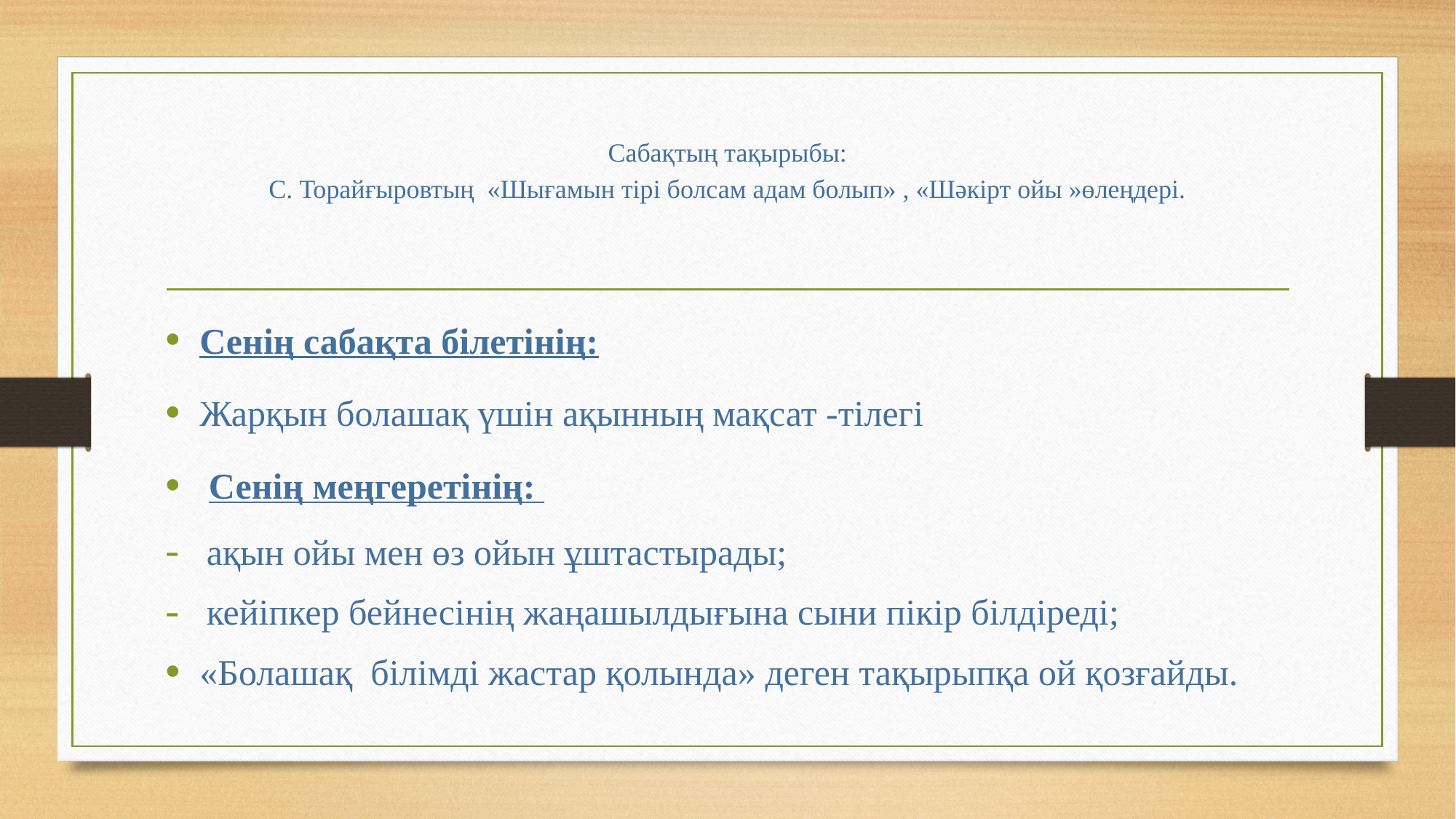

# Сабақтың тақырыбы: С. Торайғыровтың  «Шығамын тірі болсам адам болып» , «Шәкірт ойы »өлеңдері.
Сенің сабақта білетінің:
Жарқын болашақ үшін ақынның мақсат -тілегі
 Сенің меңгеретінің:
ақын ойы мен өз ойын ұштастырады;
кейіпкер бейнесінің жаңашылдығына сыни пікір білдіреді;
«Болашақ  білімді жастар қолында» деген тақырыпқа ой қозғайды.